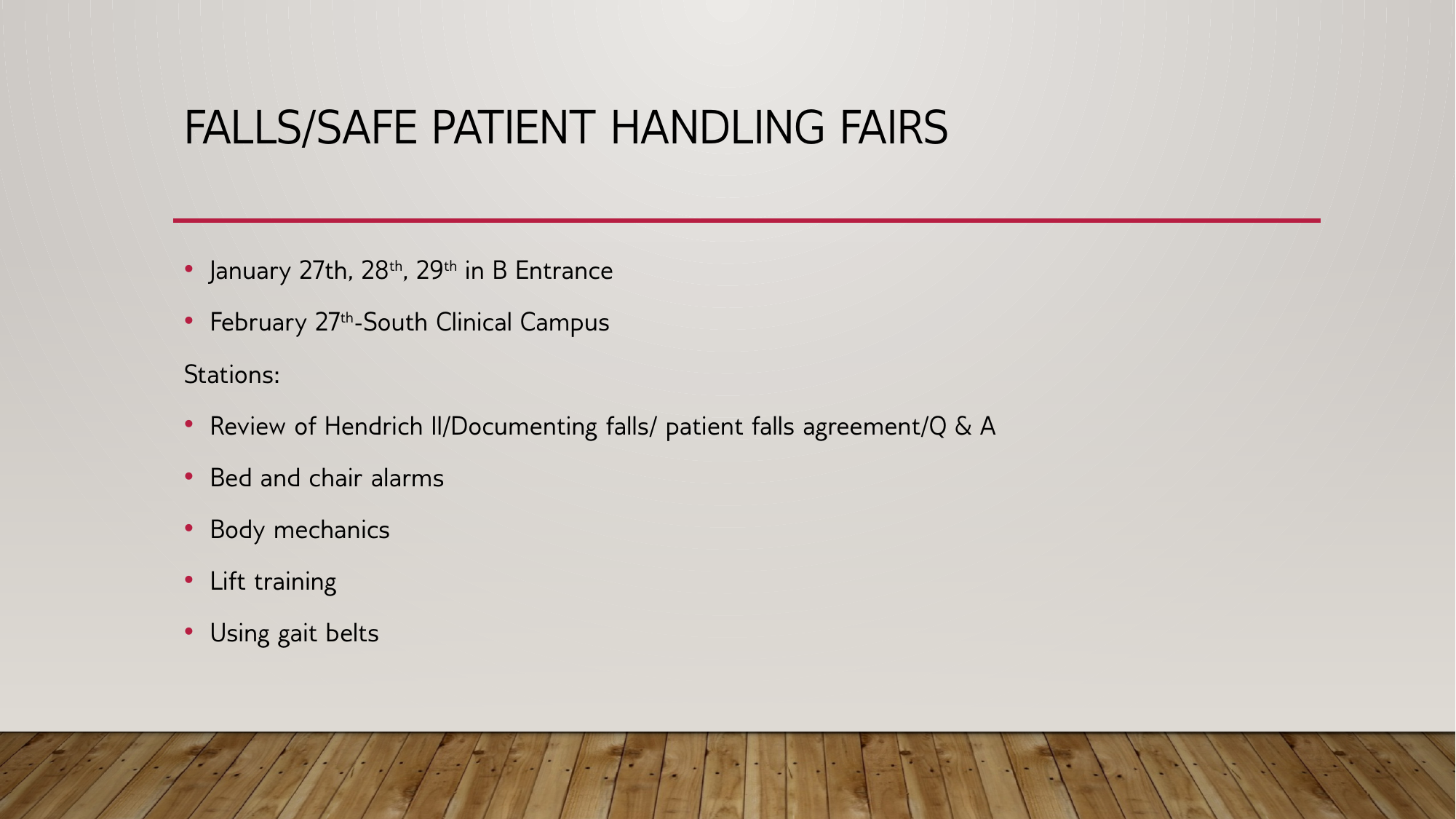

# Falls/Safe Patient Handling Fairs
January 27th, 28th, 29th in B Entrance
February 27th-South Clinical Campus
Stations:
Review of Hendrich II/Documenting falls/ patient falls agreement/Q & A
Bed and chair alarms
Body mechanics
Lift training
Using gait belts